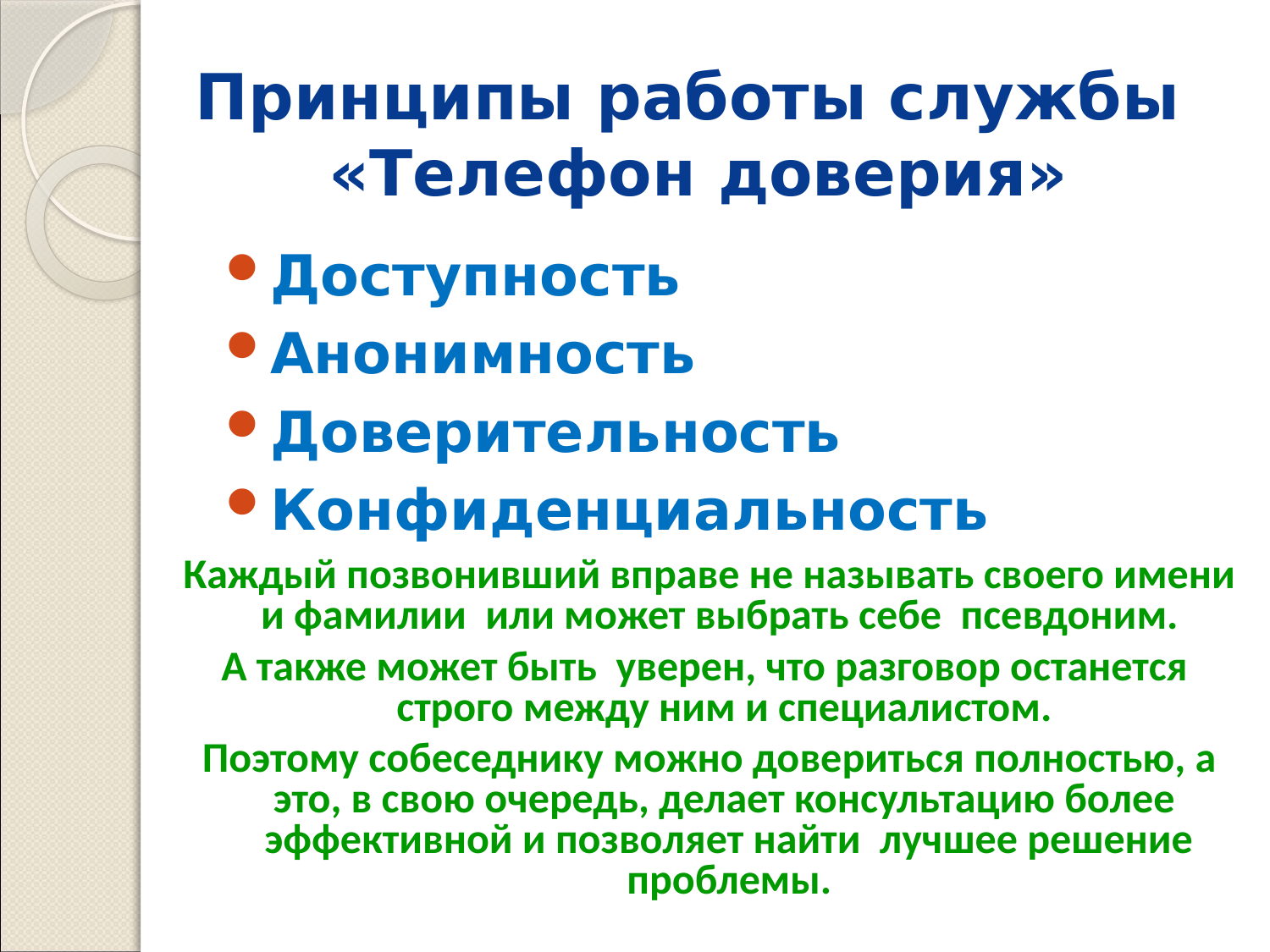

# Принципы работы службы «Телефон доверия»
Доступность
Анонимность
Доверительность
Конфиденциальность
Каждый позвонивший вправе не называть своего имени и фамилии  или может выбрать себе  псевдоним.
А также может быть  уверен, что разговор останется  строго между ним и специалистом.
Поэтому собеседнику можно довериться полностью, а это, в свою очередь, делает консультацию более  эффективной и позволяет найти  лучшее решение проблемы.